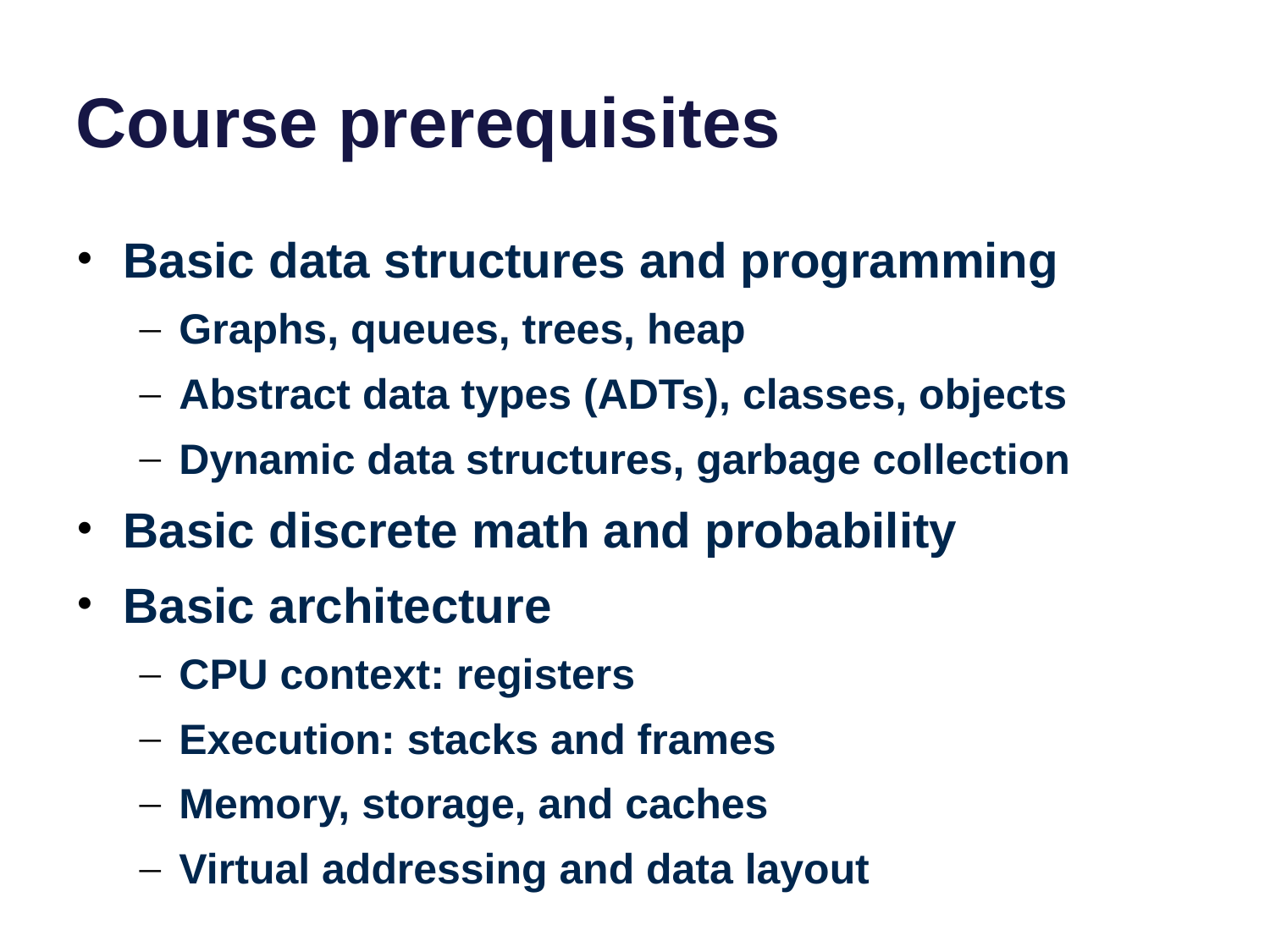

# Course prerequisites
Basic data structures and programming
Graphs, queues, trees, heap
Abstract data types (ADTs), classes, objects
Dynamic data structures, garbage collection
Basic discrete math and probability
Basic architecture
CPU context: registers
Execution: stacks and frames
Memory, storage, and caches
Virtual addressing and data layout